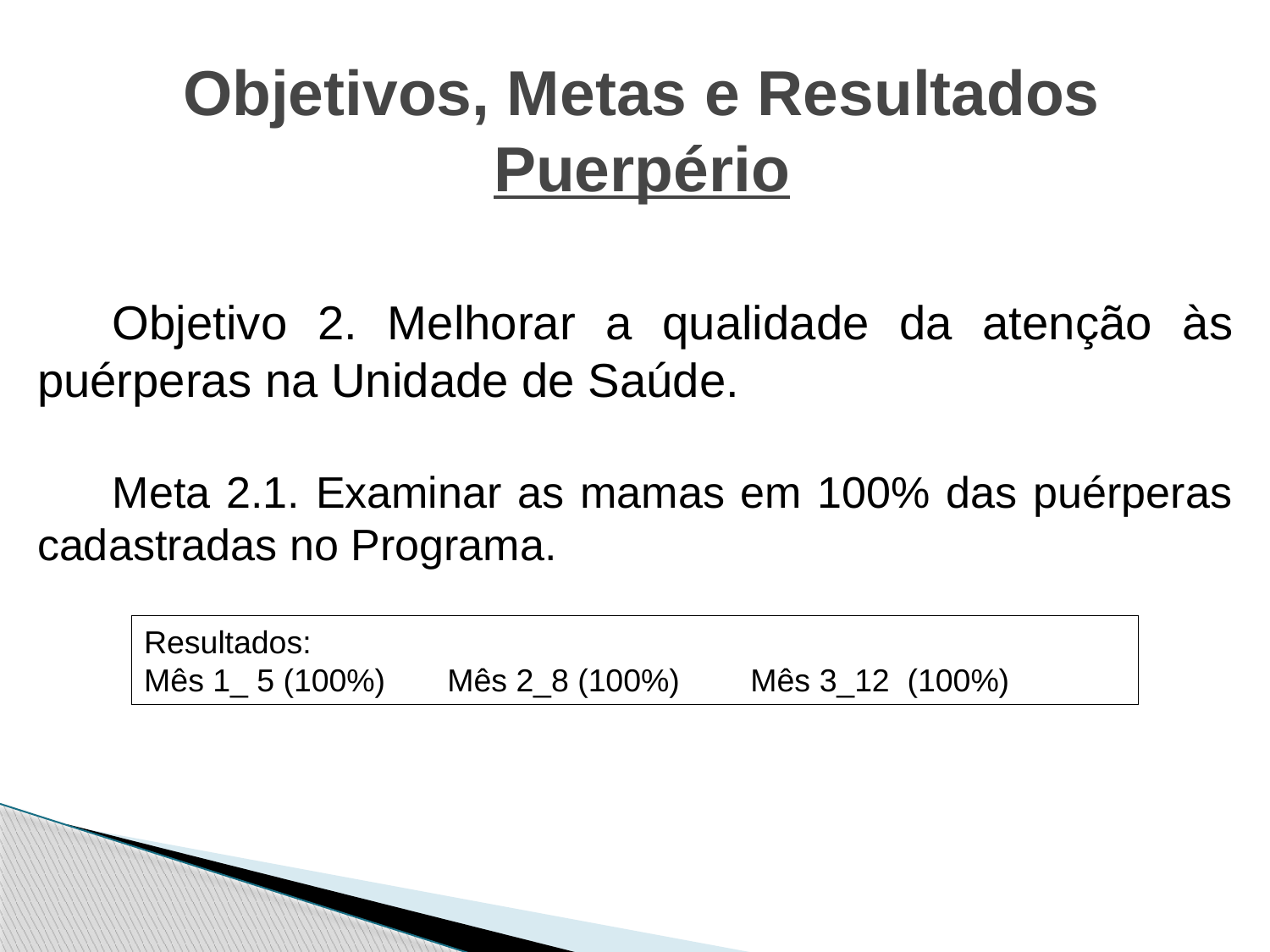

Objetivos, Metas e Resultados
Puerpério
Objetivo 2. Melhorar a qualidade da atenção às puérperas na Unidade de Saúde.

Meta 2.1. Examinar as mamas em 100% das puérperas cadastradas no Programa.

Resultados:
Mês 1_ 5 (100%)       Mês 2_8 (100%)        Mês 3_12  (100%)